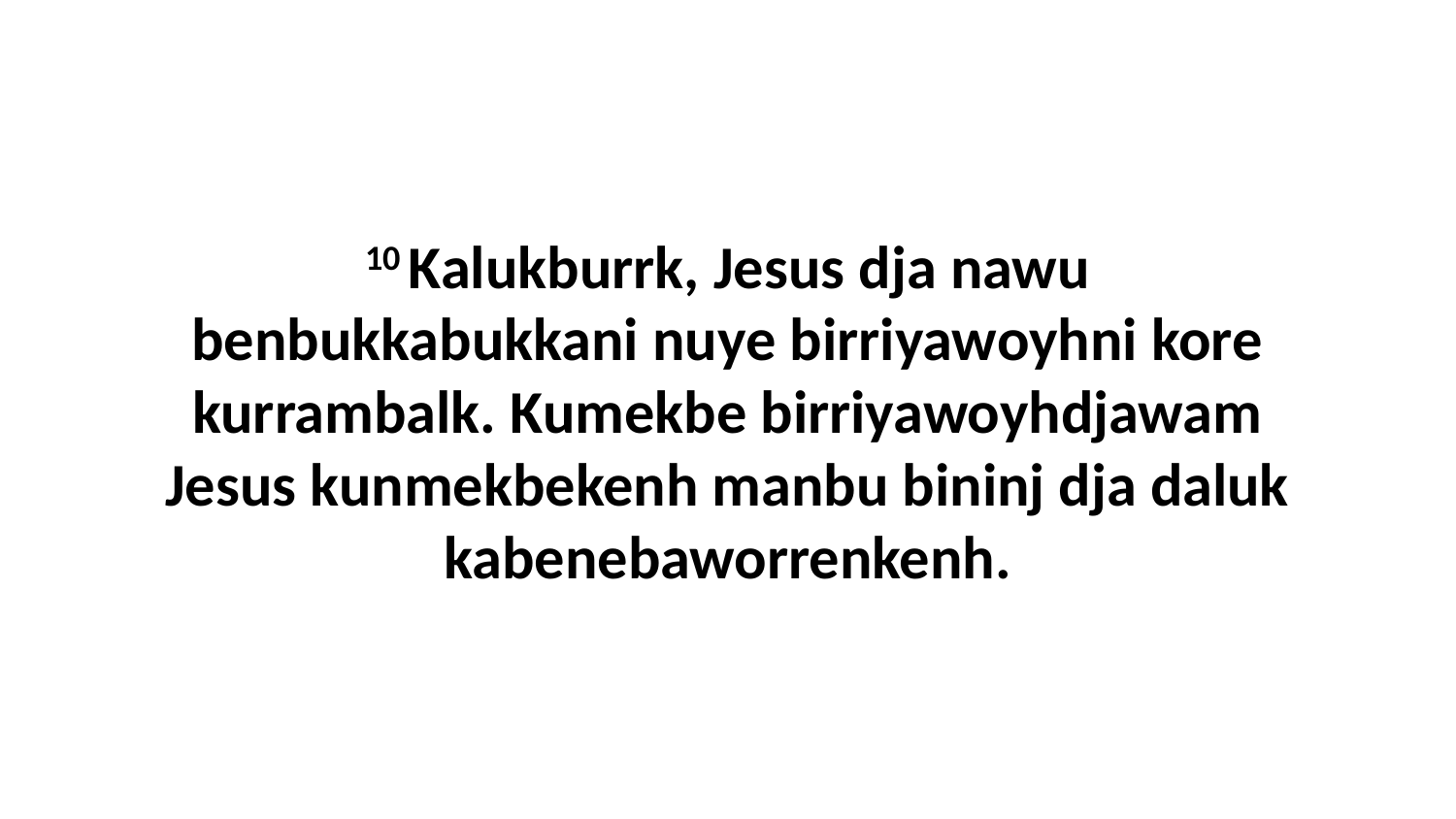

10 Kalukburrk, Jesus dja nawu benbukkabukkani nuye birriyawoyhni kore kurrambalk. Kumekbe birriyawoyhdjawam Jesus kunmekbekenh manbu bininj dja daluk kabenebaworrenkenh.